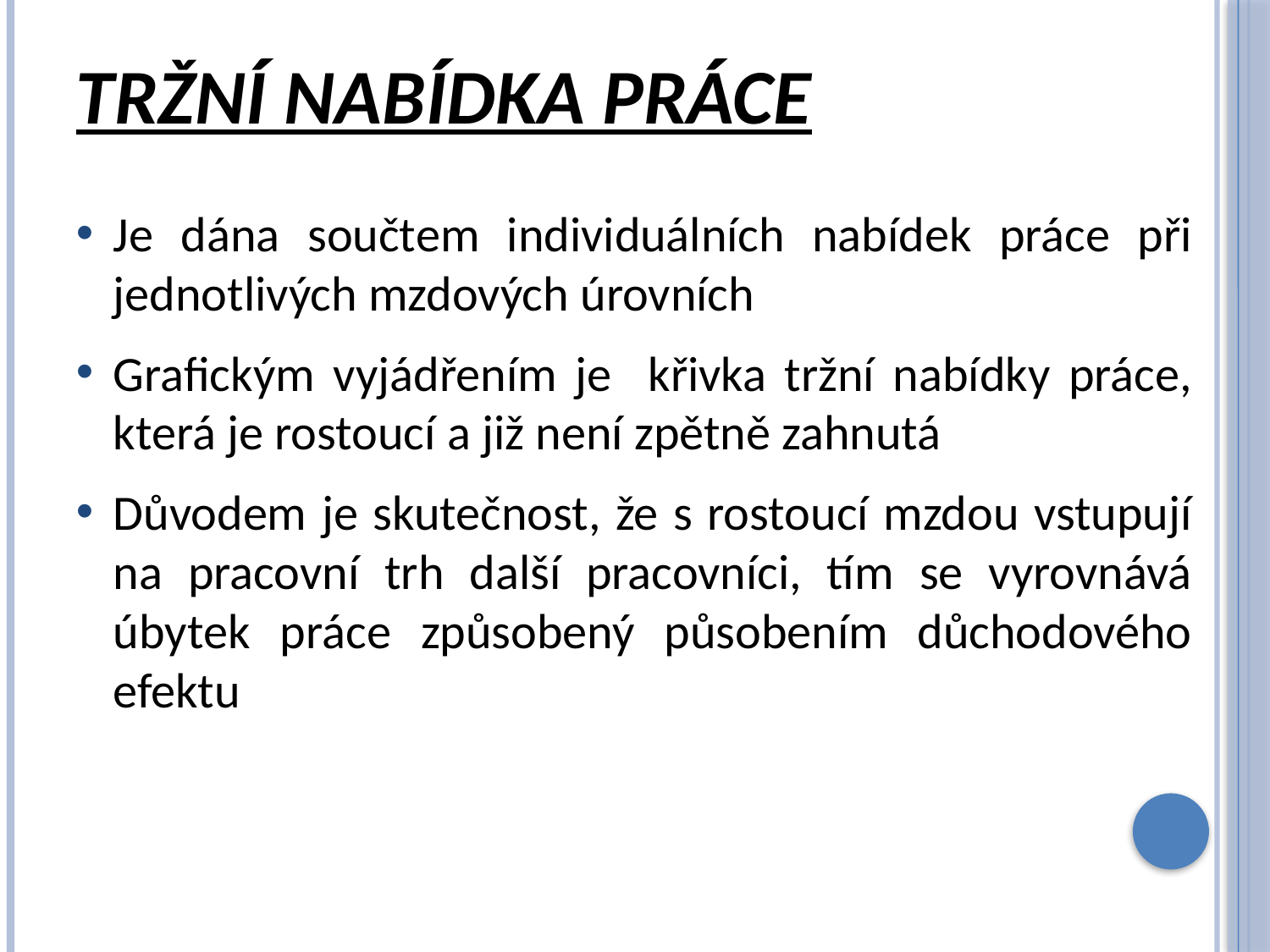

# Tržní nabídka práce
Je dána součtem individuálních nabídek práce při jednotlivých mzdových úrovních
Grafickým vyjádřením je  křivka tržní nabídky práce, která je rostoucí a již není zpětně zahnutá
Důvodem je skutečnost, že s rostoucí mzdou vstupují na pracovní trh další pracovníci, tím se vyrovnává úbytek práce způsobený působením důchodového efektu